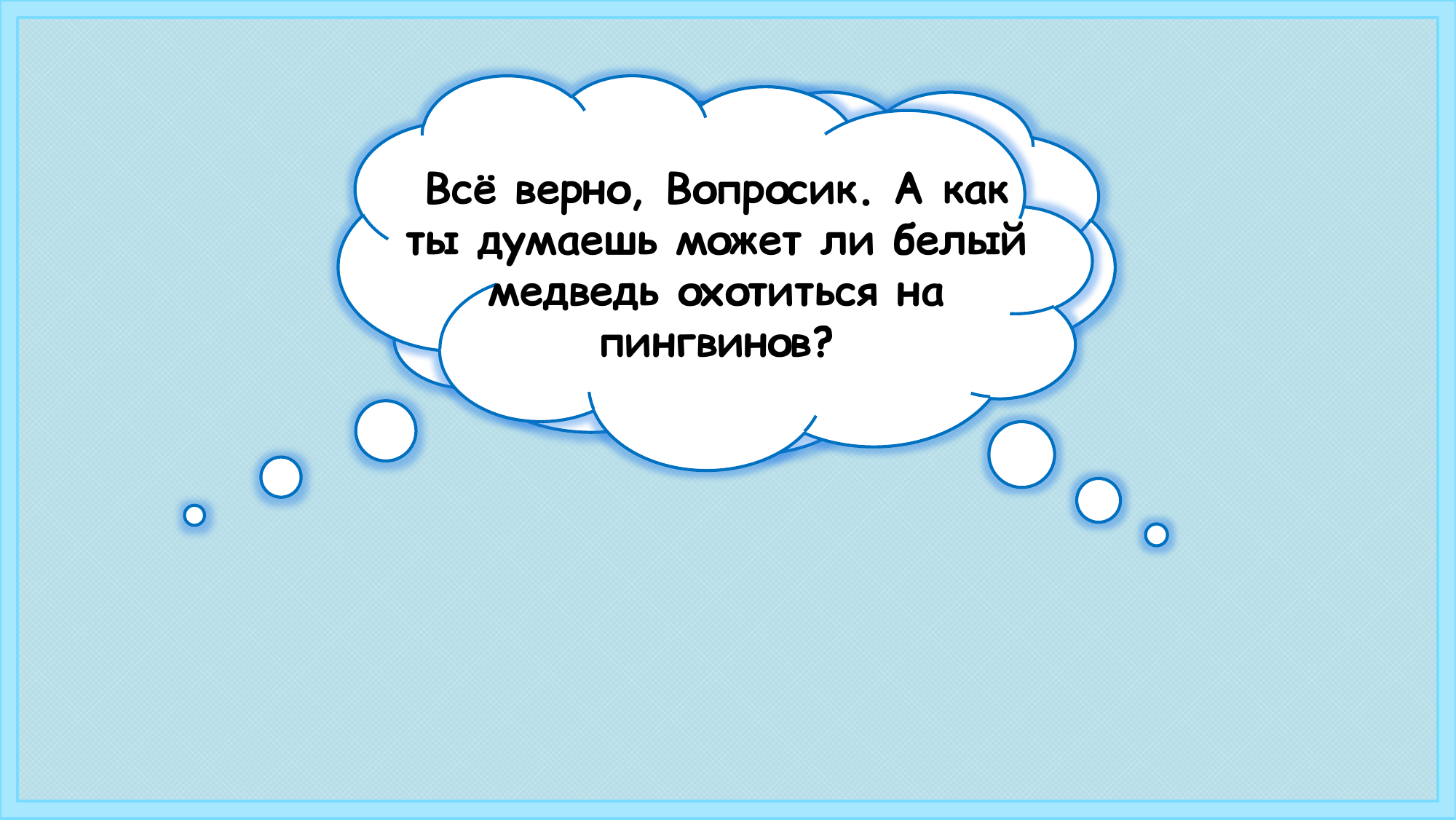

Всё верно, Вопросик. А как ты думаешь может ли белый медведь охотиться на пингвинов?

Теперь я знаю, что мой друг Умка живёт в Арктике на Северном полюсе.